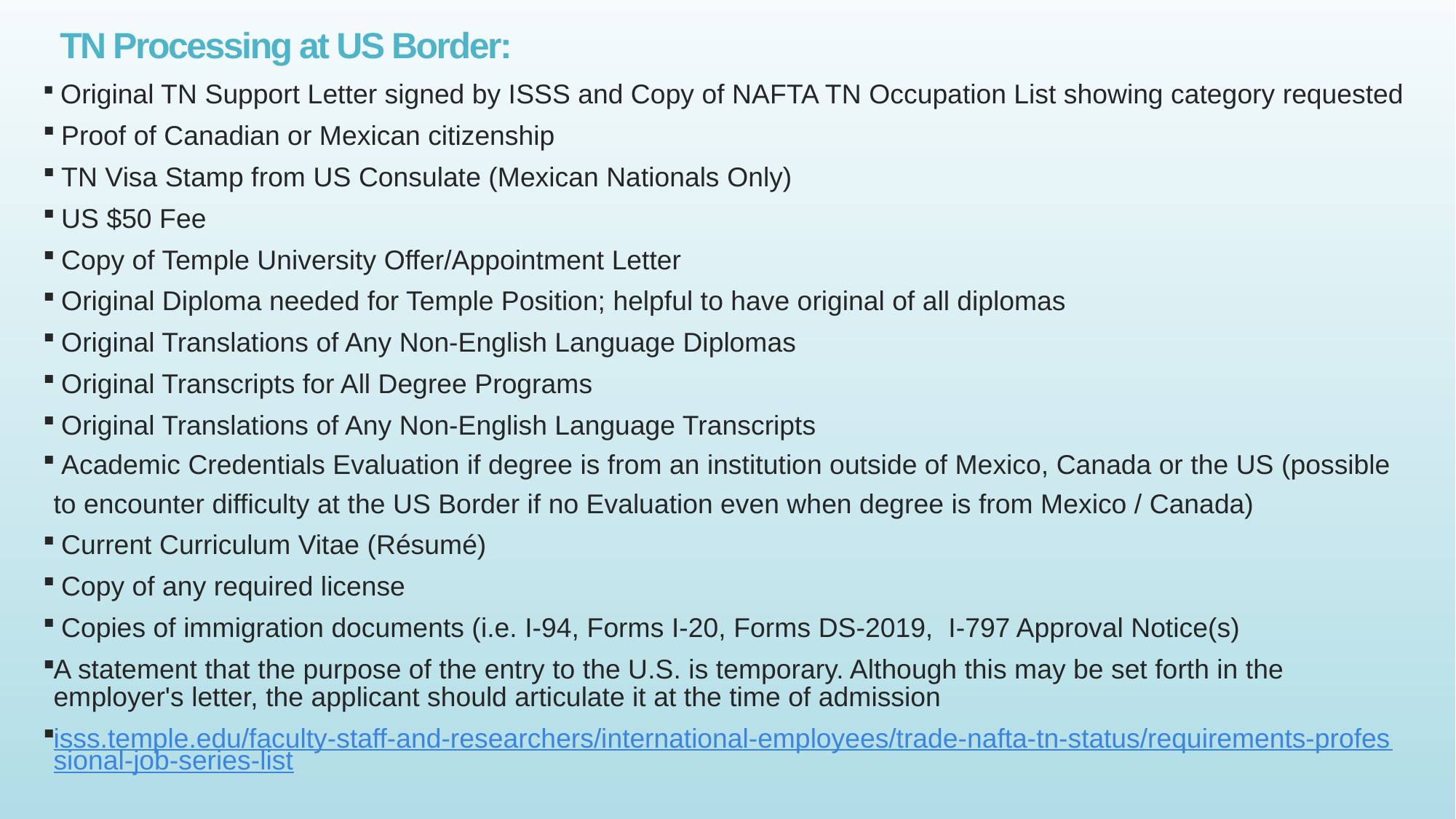

# TN Processing at US Border:
 Original TN Support Letter signed by ISSS and Copy of NAFTA TN Occupation List showing category requested
 Proof of Canadian or Mexican citizenship
 TN Visa Stamp from US Consulate (Mexican Nationals Only)
 US $50 Fee
 Copy of Temple University Offer/Appointment Letter
 Original Diploma needed for Temple Position; helpful to have original of all diplomas
 Original Translations of Any Non-English Language Diplomas
 Original Transcripts for All Degree Programs
 Original Translations of Any Non-English Language Transcripts
 Academic Credentials Evaluation if degree is from an institution outside of Mexico, Canada or the US (possible to encounter difficulty at the US Border if no Evaluation even when degree is from Mexico / Canada)
 Current Curriculum Vitae (Résumé)
 Copy of any required license
 Copies of immigration documents (i.e. I-94, Forms I-20, Forms DS-2019,  I-797 Approval Notice(s)
A statement that the purpose of the entry to the U.S. is temporary. Although this may be set forth in the employer's letter, the applicant should articulate it at the time of admission
isss.temple.edu/faculty-staff-and-researchers/international-employees/trade-nafta-tn-status/requirements-professional-job-series-list